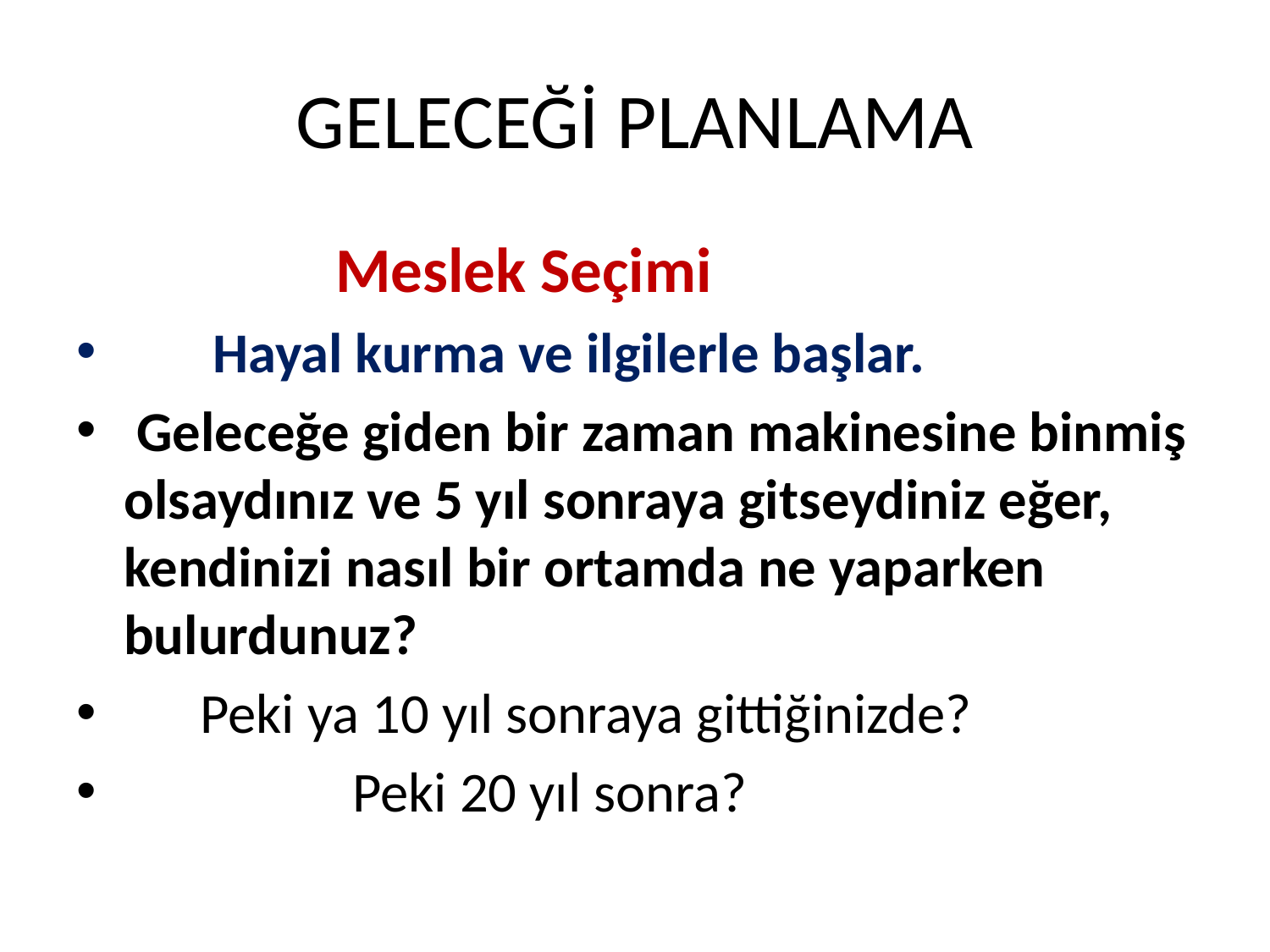

# GELECEĞİ PLANLAMA
                  Meslek Seçimi
       Hayal kurma ve ilgilerle başlar.
 Geleceğe giden bir zaman makinesine binmiş olsaydınız ve 5 yıl sonraya gitseydiniz eğer, kendinizi nasıl bir ortamda ne yaparken bulurdunuz?
      Peki ya 10 yıl sonraya gittiğinizde?
                  Peki 20 yıl sonra?